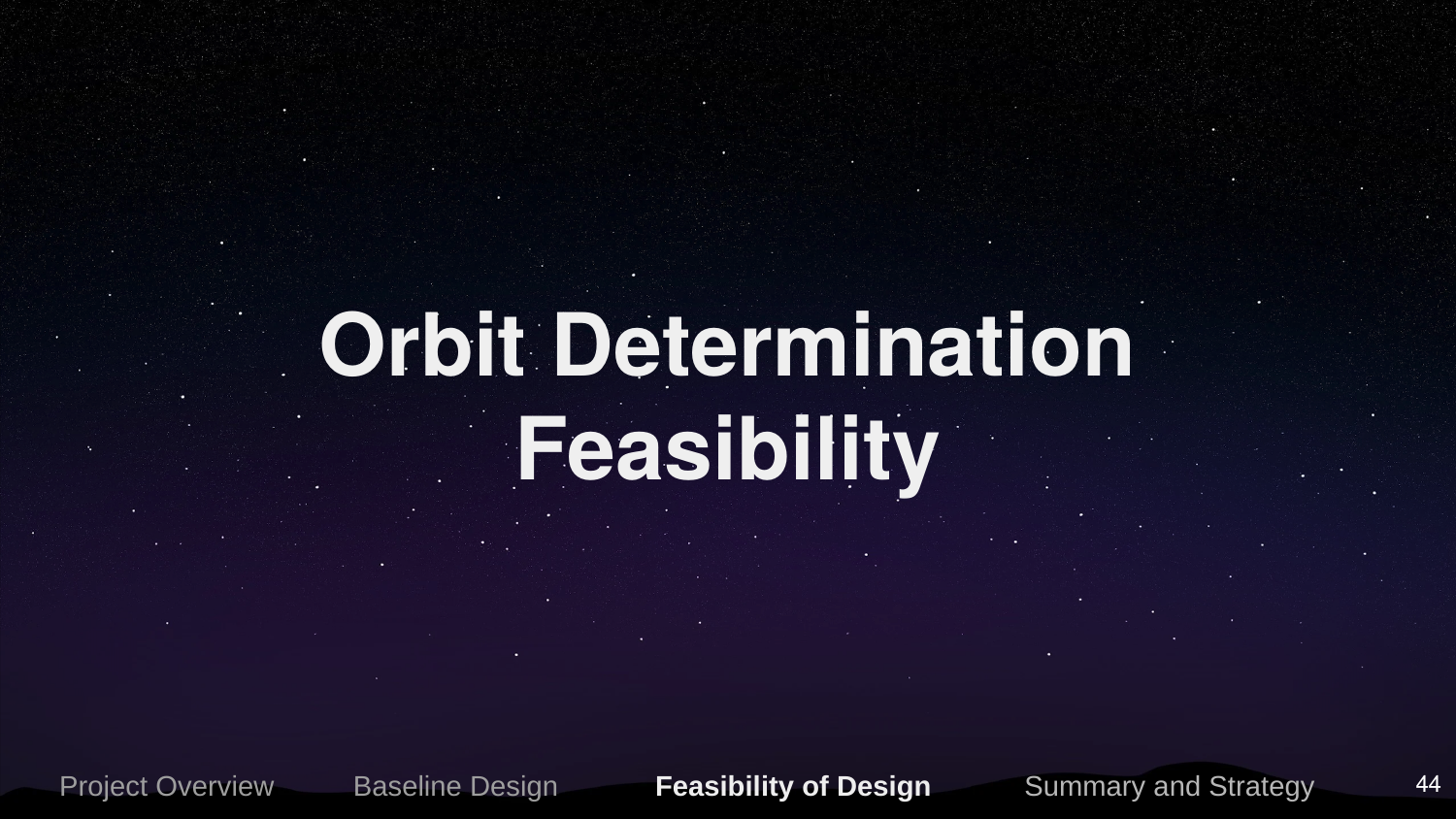

# Orbit Determination Feasibility
Project Overview
Baseline Design
Feasibility of Design
Summary and Strategy
44